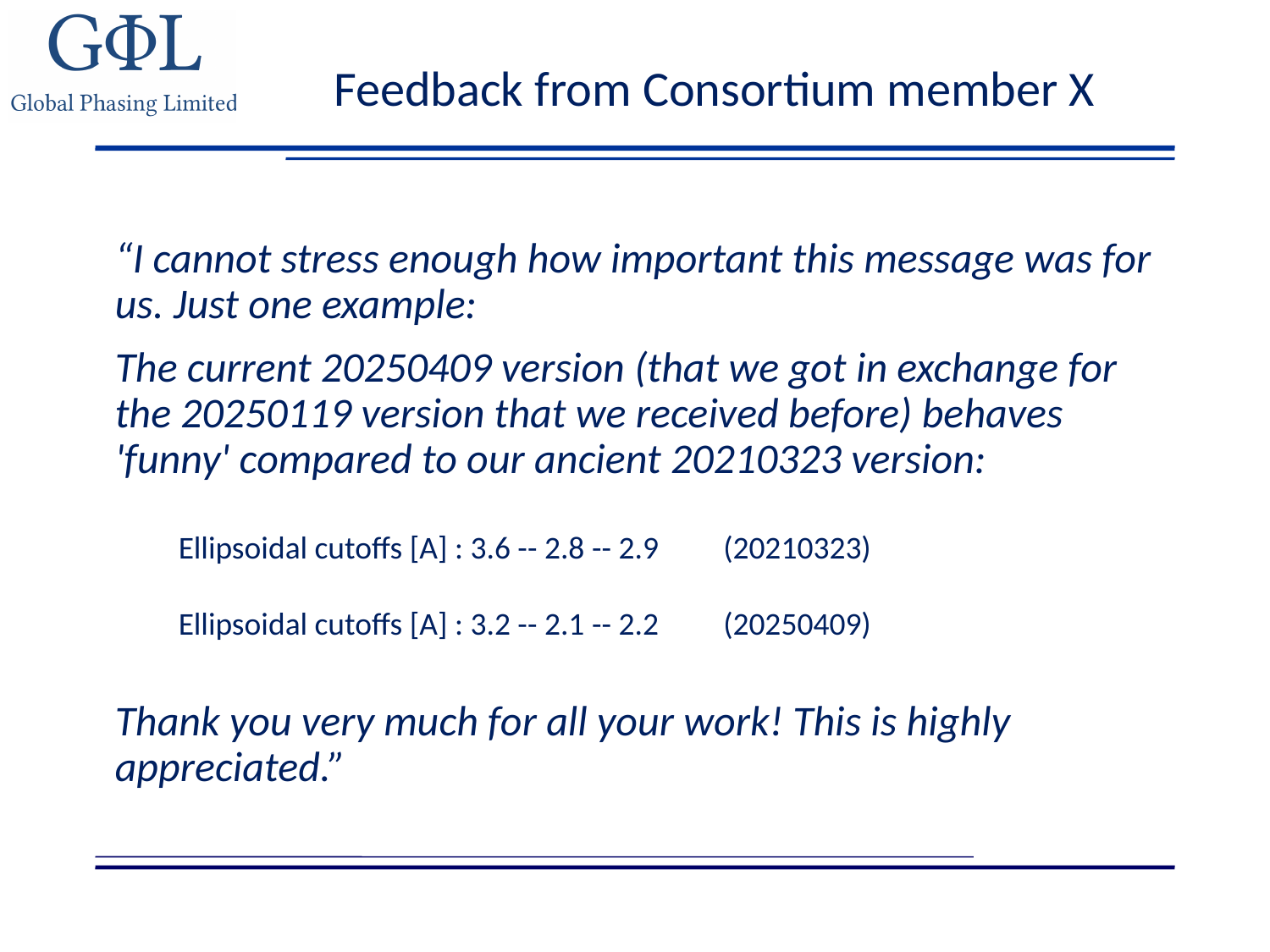

# Feedback from Consortium member X
“I cannot stress enough how important this message was for us. Just one example:
The current 20250409 version (that we got in exchange for the 20250119 version that we received before) behaves 'funny' compared to our ancient 20210323 version:

Ellipsoidal cutoffs [A] : 3.6 -- 2.8 -- 2.9         (20210323)

Ellipsoidal cutoffs [A] : 3.2 -- 2.1 -- 2.2         (20250409)

Thank you very much for all your work! This is highly appreciated.”